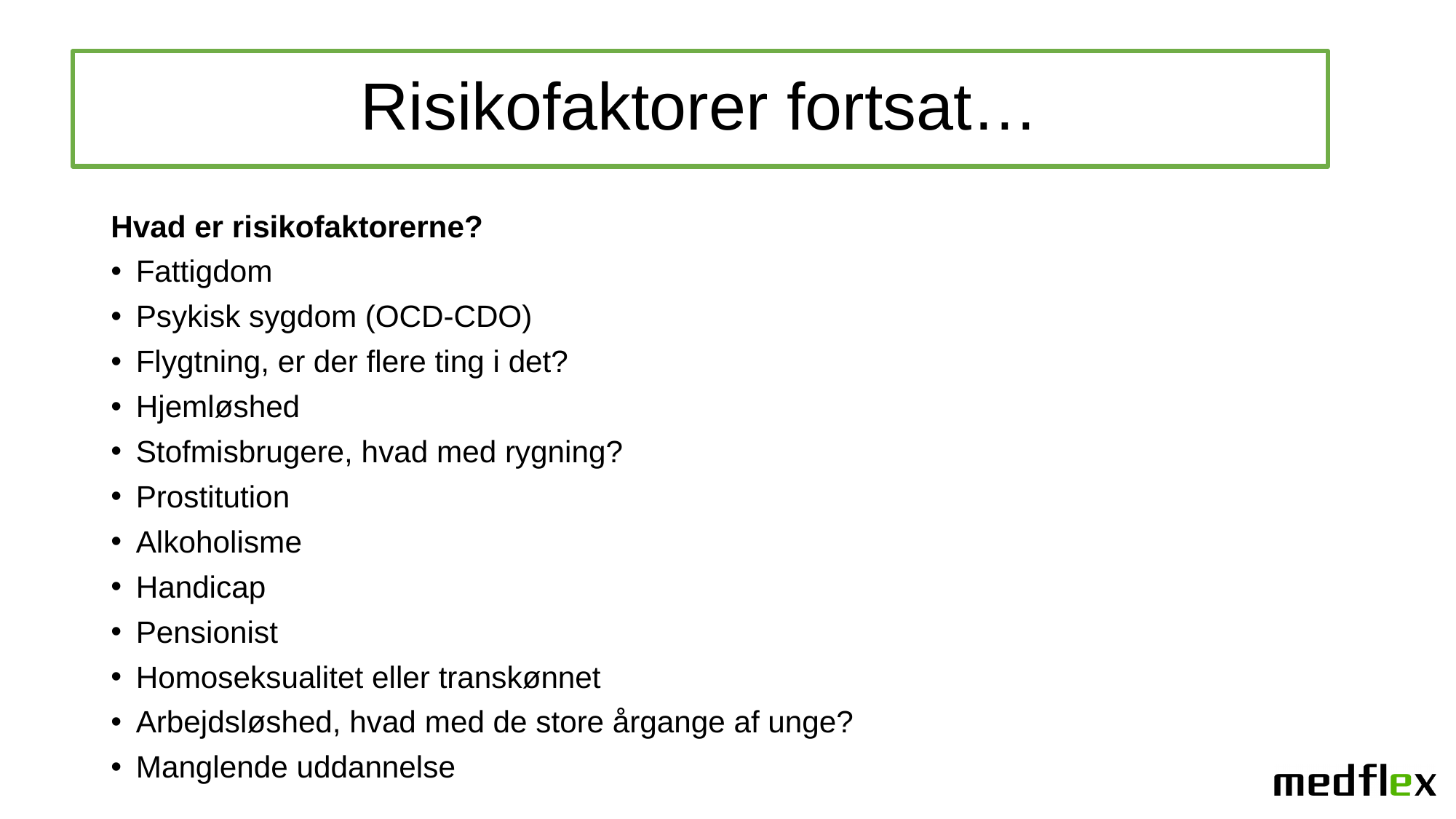

# Risikofaktorer fortsat…
Hvad er risikofaktorerne?
Fattigdom
Psykisk sygdom (OCD-CDO)
Flygtning, er der flere ting i det?
Hjemløshed
Stofmisbrugere, hvad med rygning?
Prostitution
Alkoholisme
Handicap
Pensionist
Homoseksualitet eller transkønnet
Arbejdsløshed, hvad med de store årgange af unge?
Manglende uddannelse